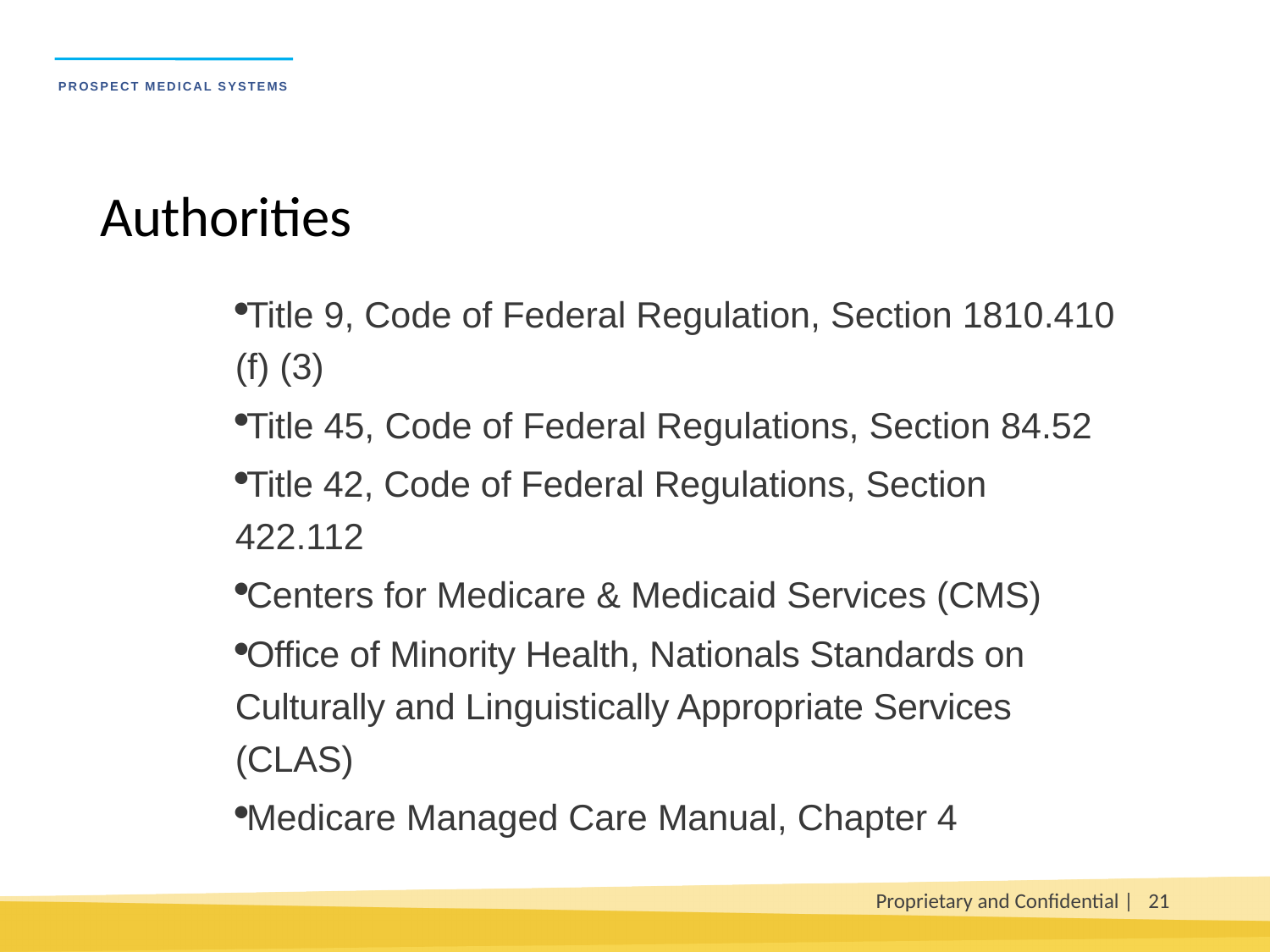

# Authorities
Title 9, Code of Federal Regulation, Section 1810.410 (f) (3)
Title 45, Code of Federal Regulations, Section 84.52
Title 42, Code of Federal Regulations, Section 422.112
Centers for Medicare & Medicaid Services (CMS)
Office of Minority Health, Nationals Standards on Culturally and Linguistically Appropriate Services (CLAS)
Medicare Managed Care Manual, Chapter 4

Proprietary and Confidential |
21